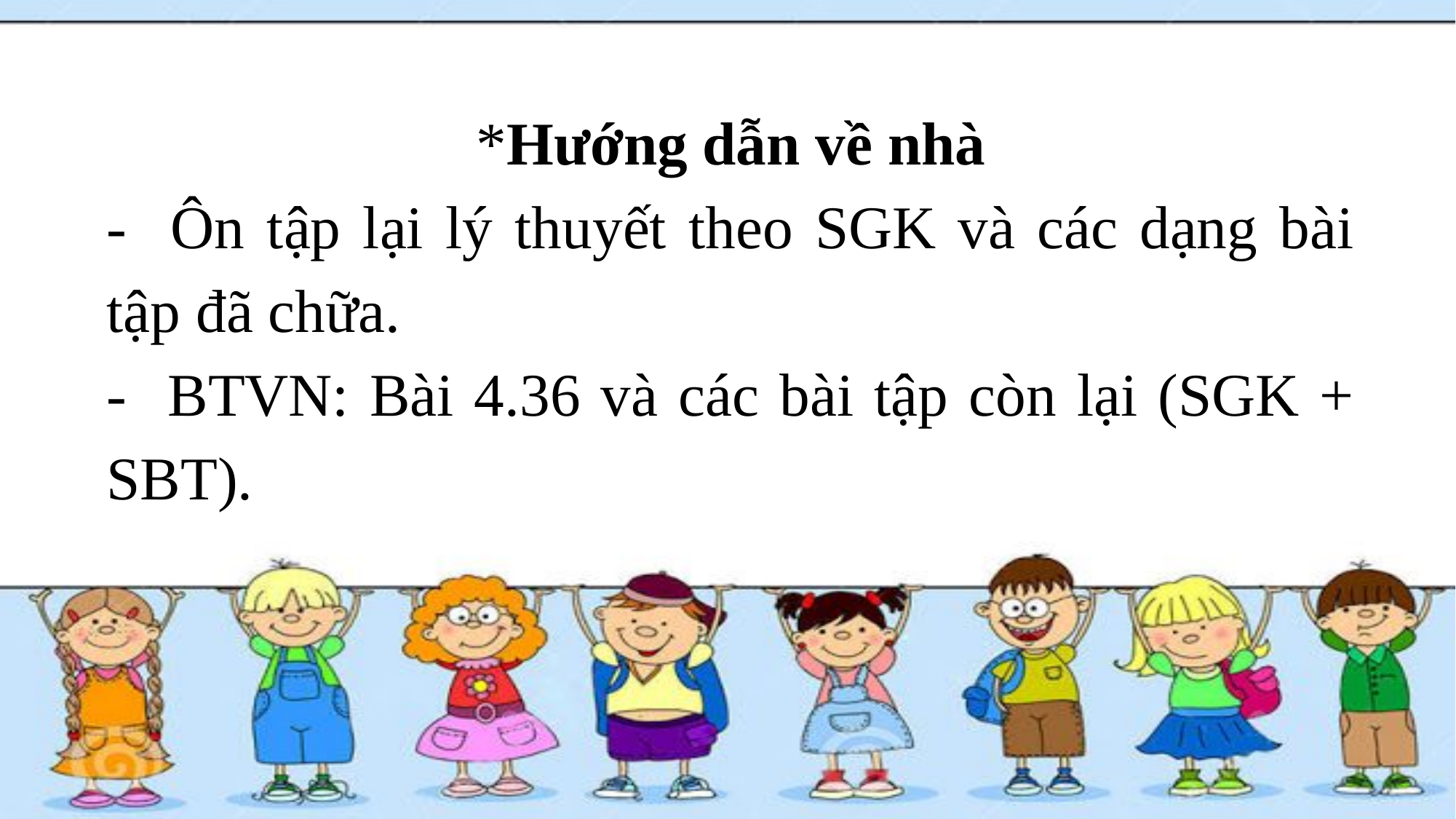

*Hướng dẫn về nhà
-  Ôn tập lại lý thuyết theo SGK và các dạng bài tập đã chữa.
-  BTVN: Bài 4.36 và các bài tập còn lại (SGK + SBT).